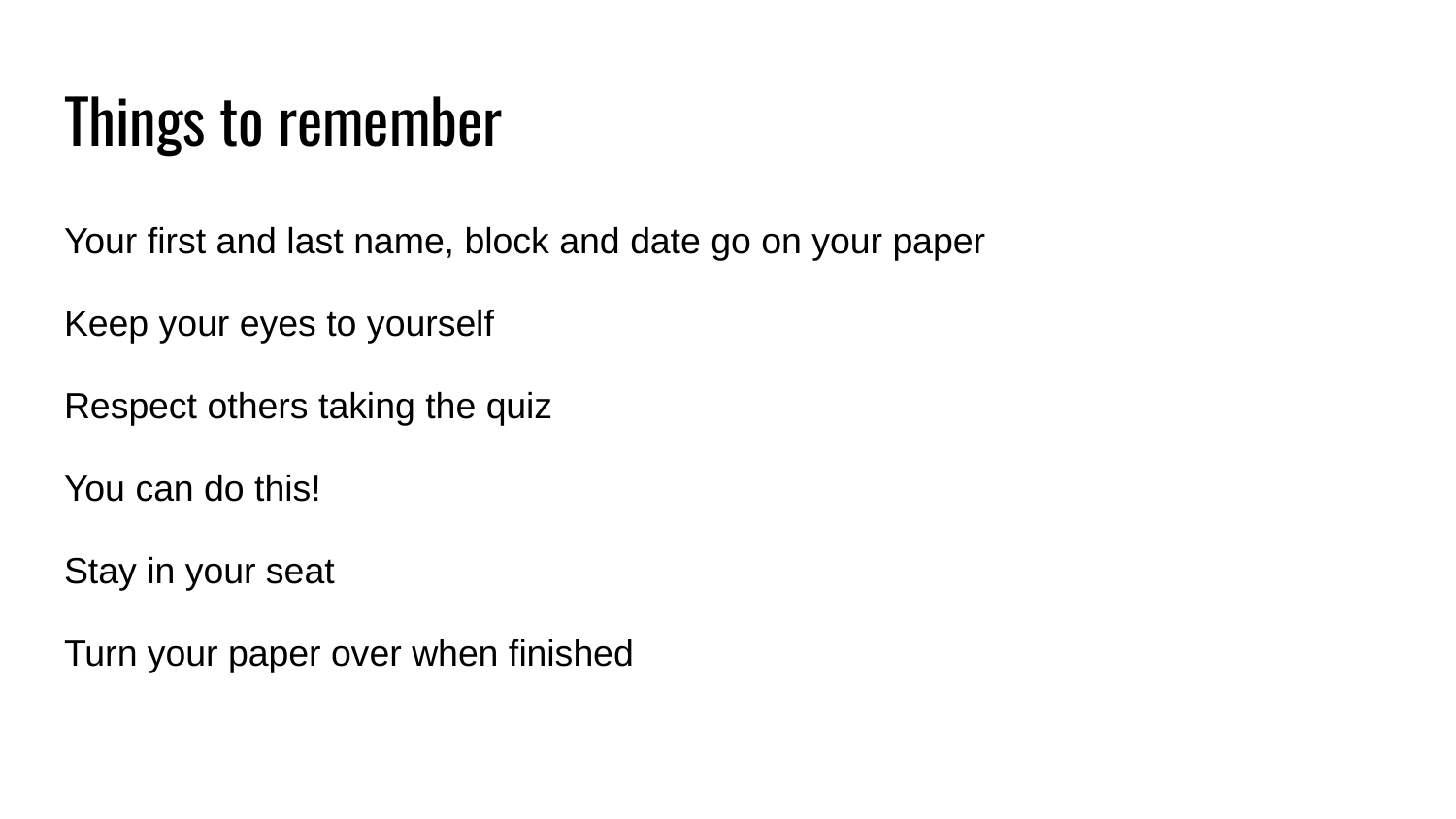

# Things to remember
Your first and last name, block and date go on your paper
Keep your eyes to yourself
Respect others taking the quiz
You can do this!
Stay in your seat
Turn your paper over when finished